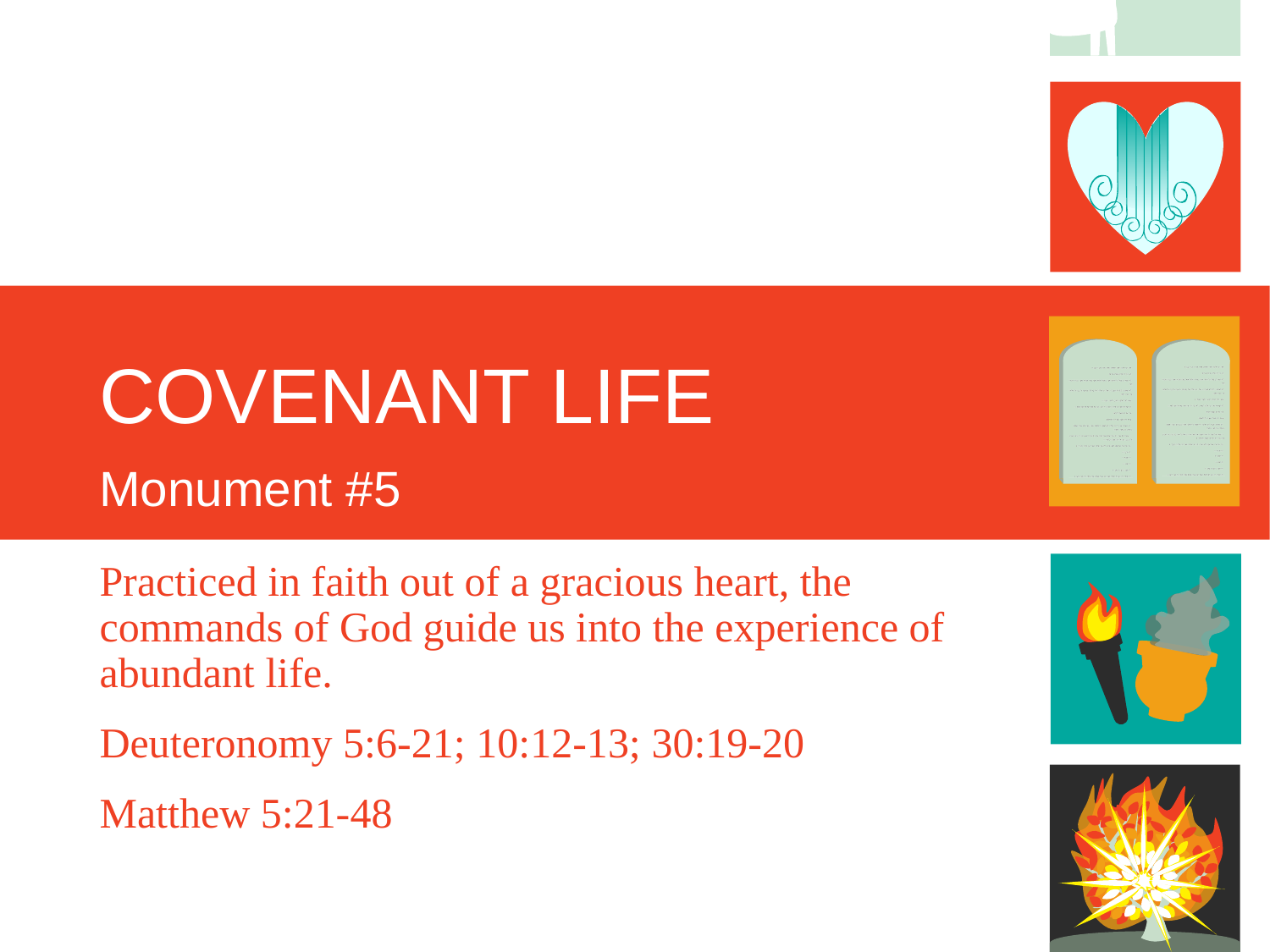

# Covenant Life
Monument #5
Practiced in faith out of a gracious heart, the commands of God guide us into the experience of abundant life.
Deuteronomy 5:6-21; 10:12-13; 30:19-20
Matthew 5:21-48